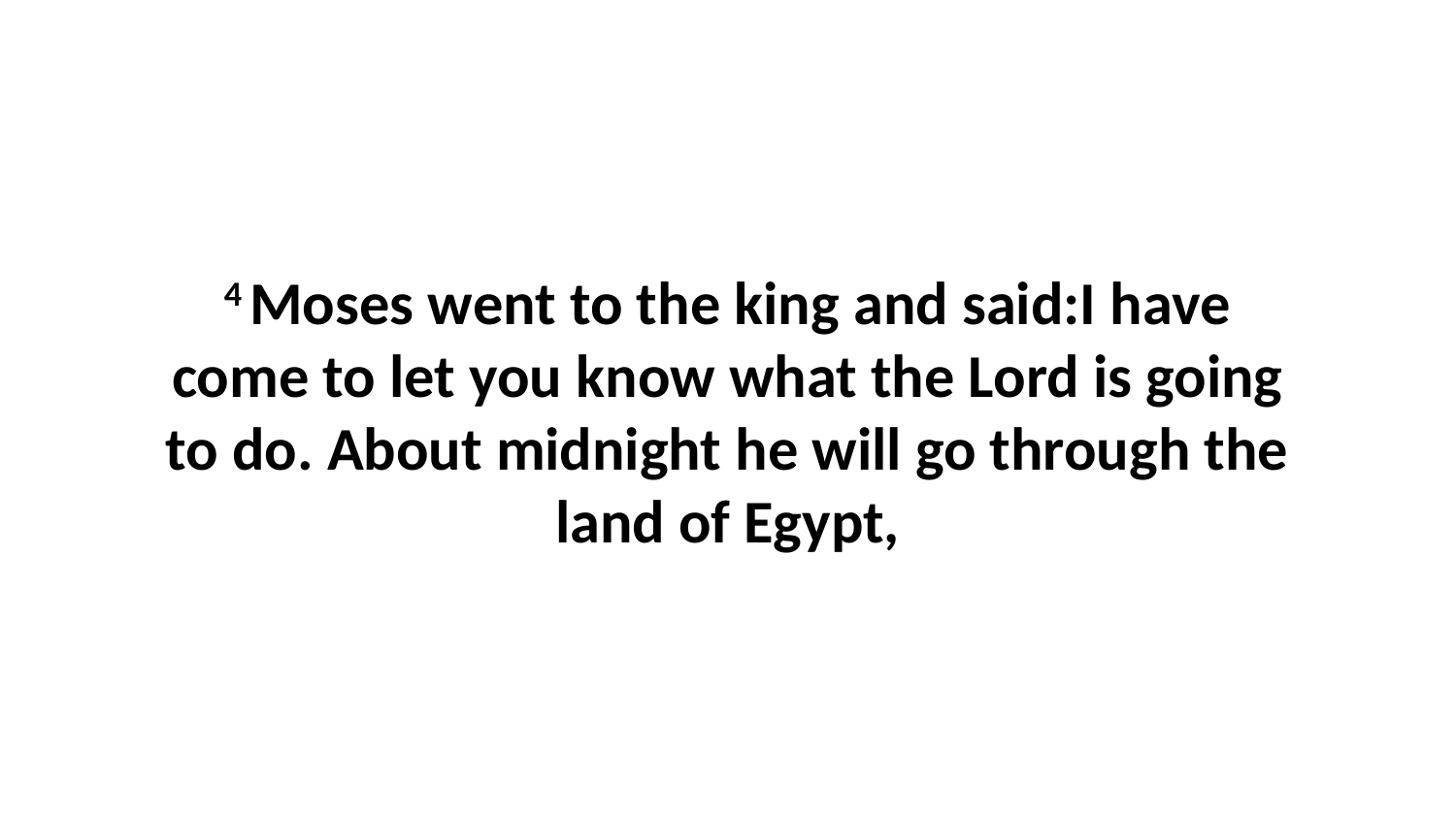

4 Moses went to the king and said:I have come to let you know what the Lord is going to do. About midnight he will go through the land of Egypt,